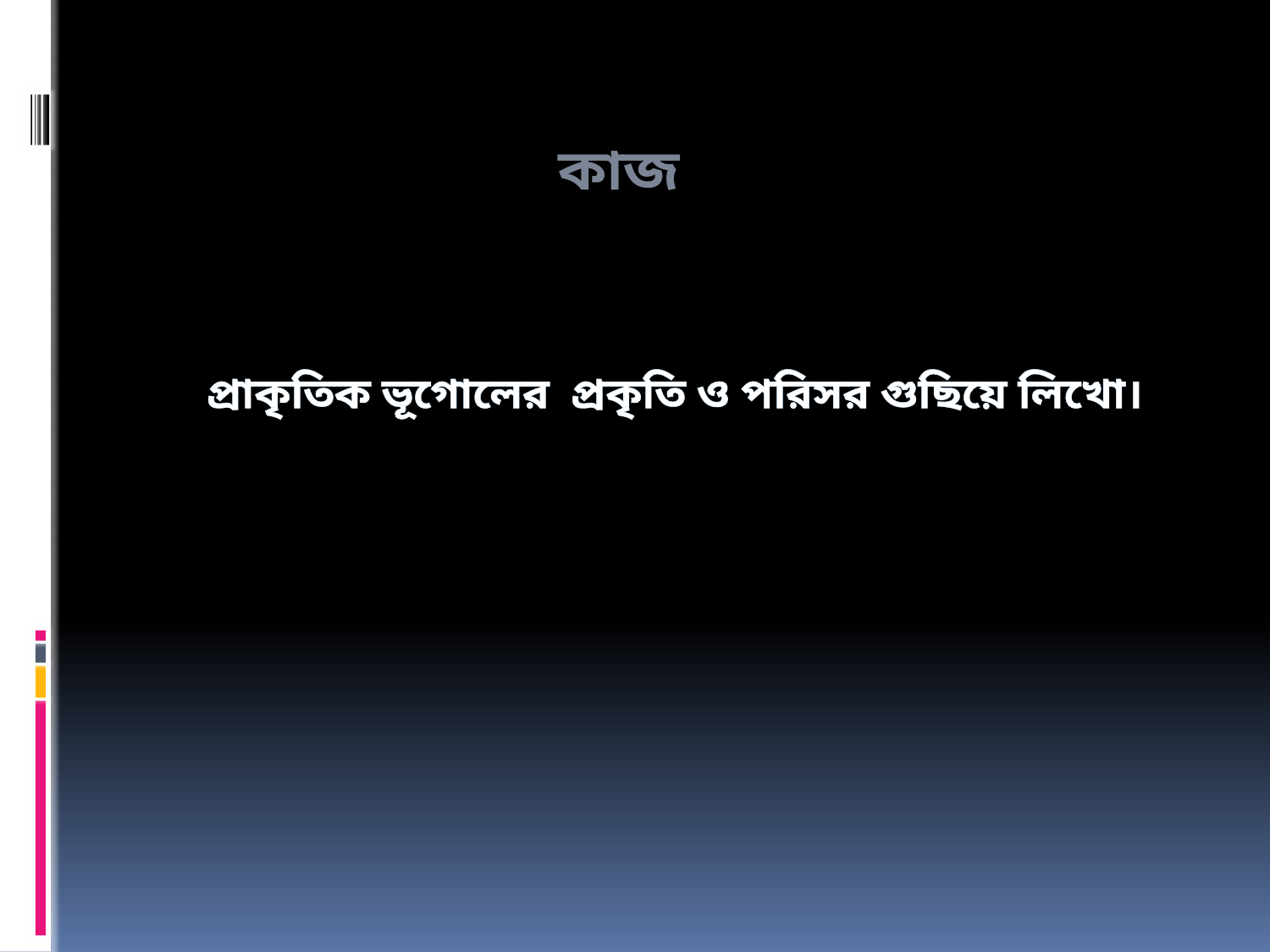

কাজ
প্রাকৃতিক ভূগোলের  প্রকৃতি ও পরিসর গুছিয়ে লিখো।